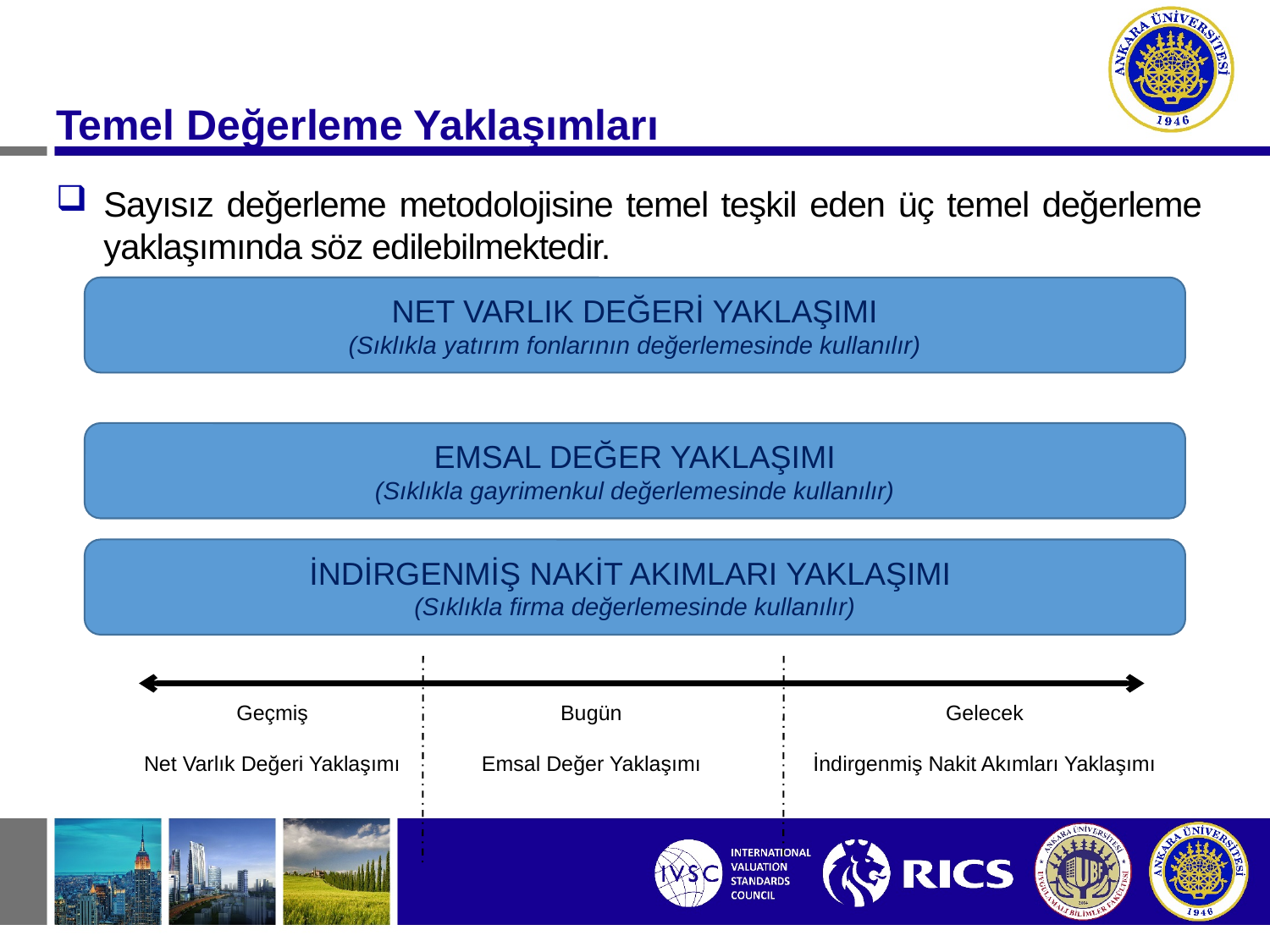

Temel Değerleme Yaklaşımları
Sayısız değerleme metodolojisine temel teşkil eden üç temel değerleme  yaklaşımında söz edilebilmektedir.

NET VARLIK DEĞERİ YAKLAŞIMI
(Sıklıkla yatırım fonlarının değerlemesinde kullanılır)
EMSAL DEĞER YAKLAŞIMI
(Sıklıkla gayrimenkul değerlemesinde kullanılır)
İNDİRGENMİŞ NAKİT AKIMLARI YAKLAŞIMI
(Sıklıkla firma değerlemesinde kullanılır)
Geçmiş

Net Varlık Değeri Yaklaşımı
Bugün

Emsal Değer Yaklaşımı
Gelecek

İndirgenmiş Nakit Akımları Yaklaşımı